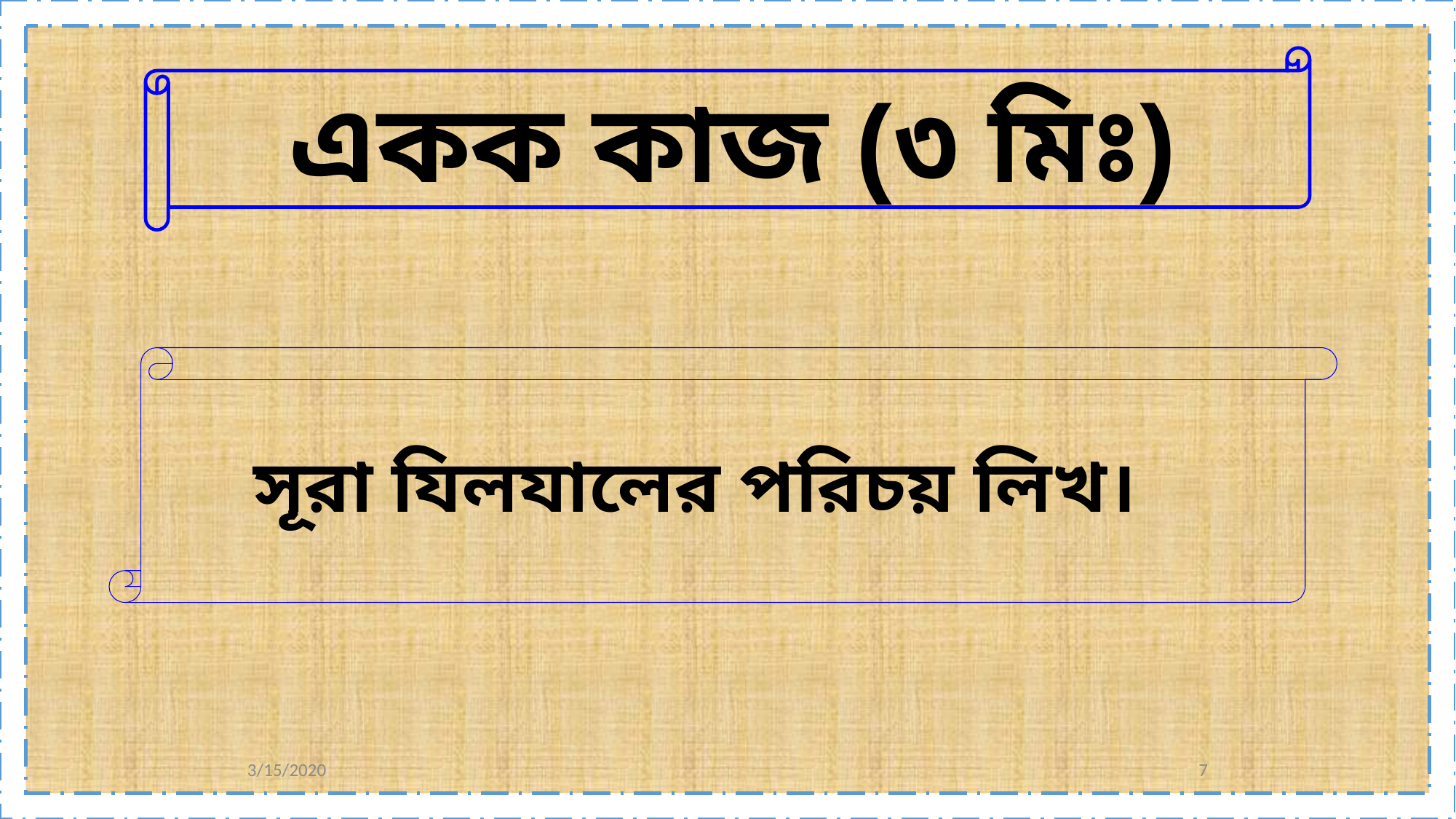

একক কাজ (৩ মিঃ)
সূরা যিলযালের পরিচয় লিখ।
3/15/2020
7